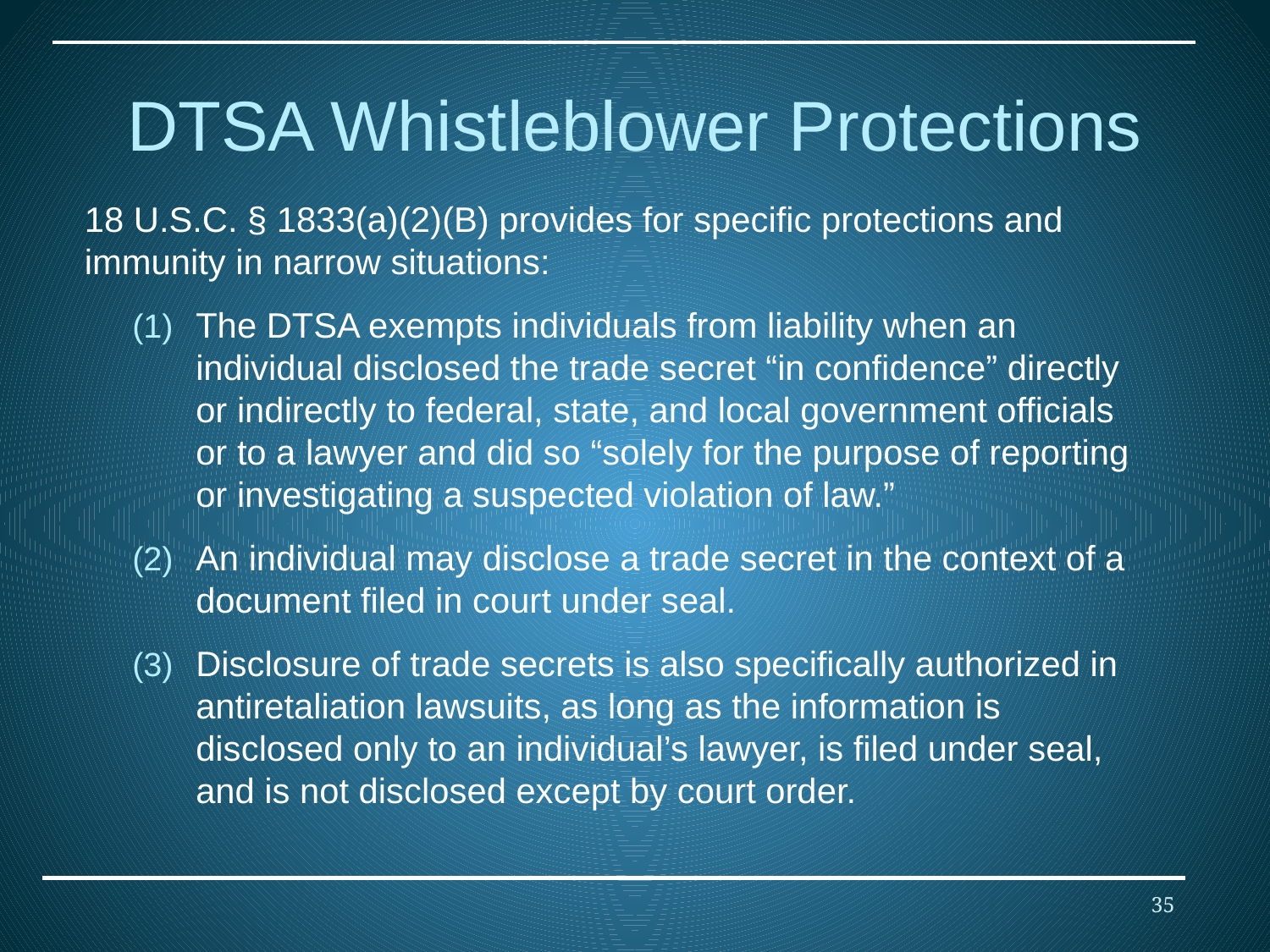

DTSA Whistleblower Protections
18 U.S.C. § 1833(a)(2)(B) provides for specific protections and immunity in narrow situations:
The DTSA exempts individuals from liability when an individual disclosed the trade secret “in confidence” directly or indirectly to federal, state, and local government officials or to a lawyer and did so “solely for the purpose of reporting or investigating a suspected violation of law.”
An individual may disclose a trade secret in the context of a document filed in court under seal.
Disclosure of trade secrets is also specifically authorized in antiretaliation lawsuits, as long as the information is disclosed only to an individual’s lawyer, is filed under seal, and is not disclosed except by court order.

35